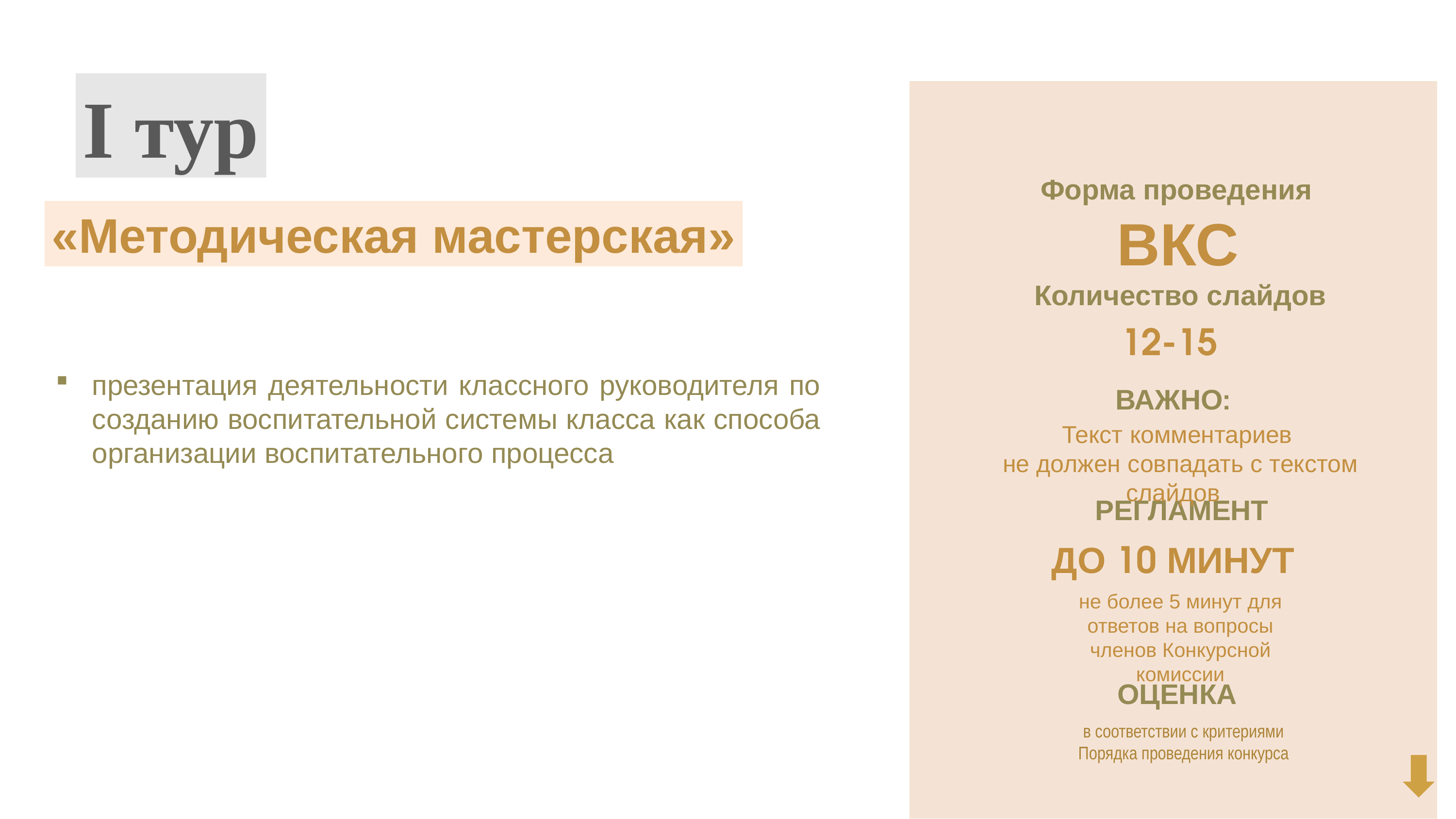

I тур

Форма проведения
«Методическая мастерская»
 ВКС
Количество слайдов
12-15
презентация деятельности классного руководителя по созданию воспитательной системы класса как способа организации воспитательного процесса
ВАЖНО:
Текст комментариев
не должен совпадать с текстом слайдов
РЕГЛАМЕНТ
ДО 10 МИНУТ
не более 5 минут для ответов на вопросы членов Конкурсной комиссии
ОЦЕНКА
в соответствии с критериями Порядка проведения конкурса